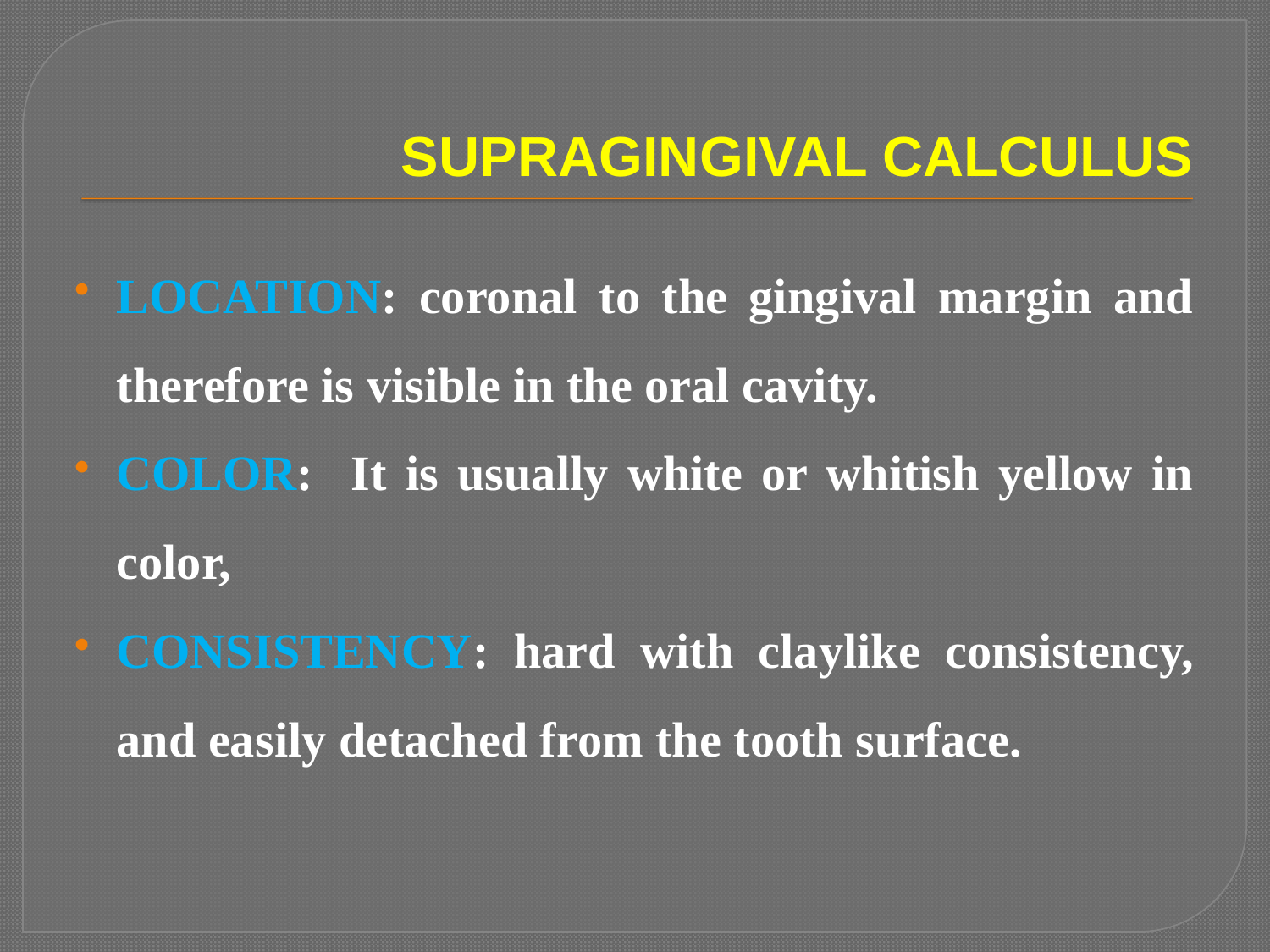

# SUPRAGINGIVAL CALCULUS
LOCATION: coronal to the gingival margin and therefore is visible in the oral cavity.
COLOR:  It is usually white or whitish yellow in color,
CONSISTENCY: hard with claylike consistency, and easily detached from the tooth surface.